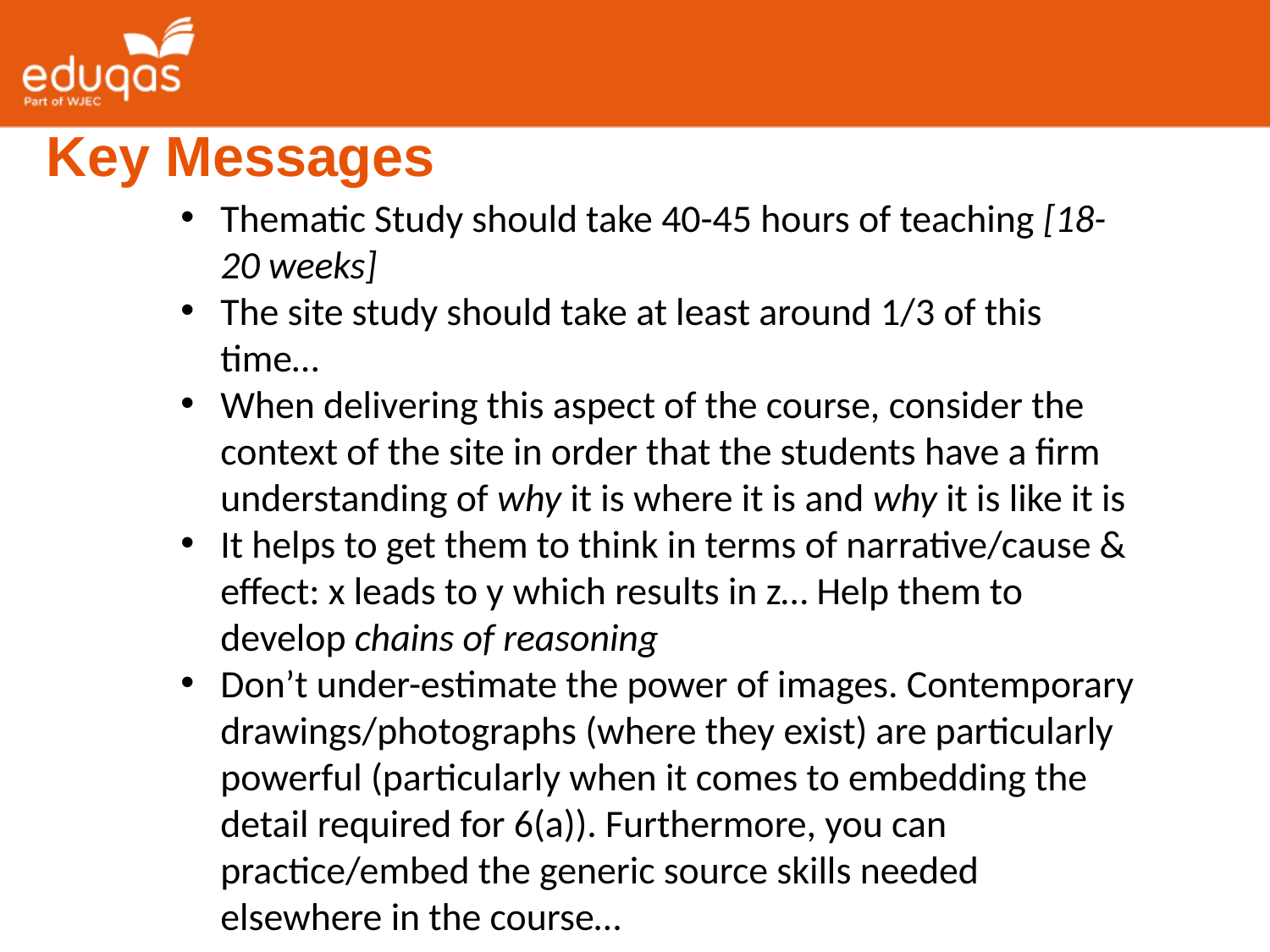

Key Messages

Thematic Study should take 40-45 hours of teaching [18-20 weeks]
The site study should take at least around 1/3 of this time…
When delivering this aspect of the course, consider the context of the site in order that the students have a firm understanding of why it is where it is and why it is like it is
It helps to get them to think in terms of narrative/cause & effect: x leads to y which results in z… Help them to develop chains of reasoning
Don’t under-estimate the power of images. Contemporary drawings/photographs (where they exist) are particularly powerful (particularly when it comes to embedding the detail required for 6(a)). Furthermore, you can practice/embed the generic source skills needed elsewhere in the course…